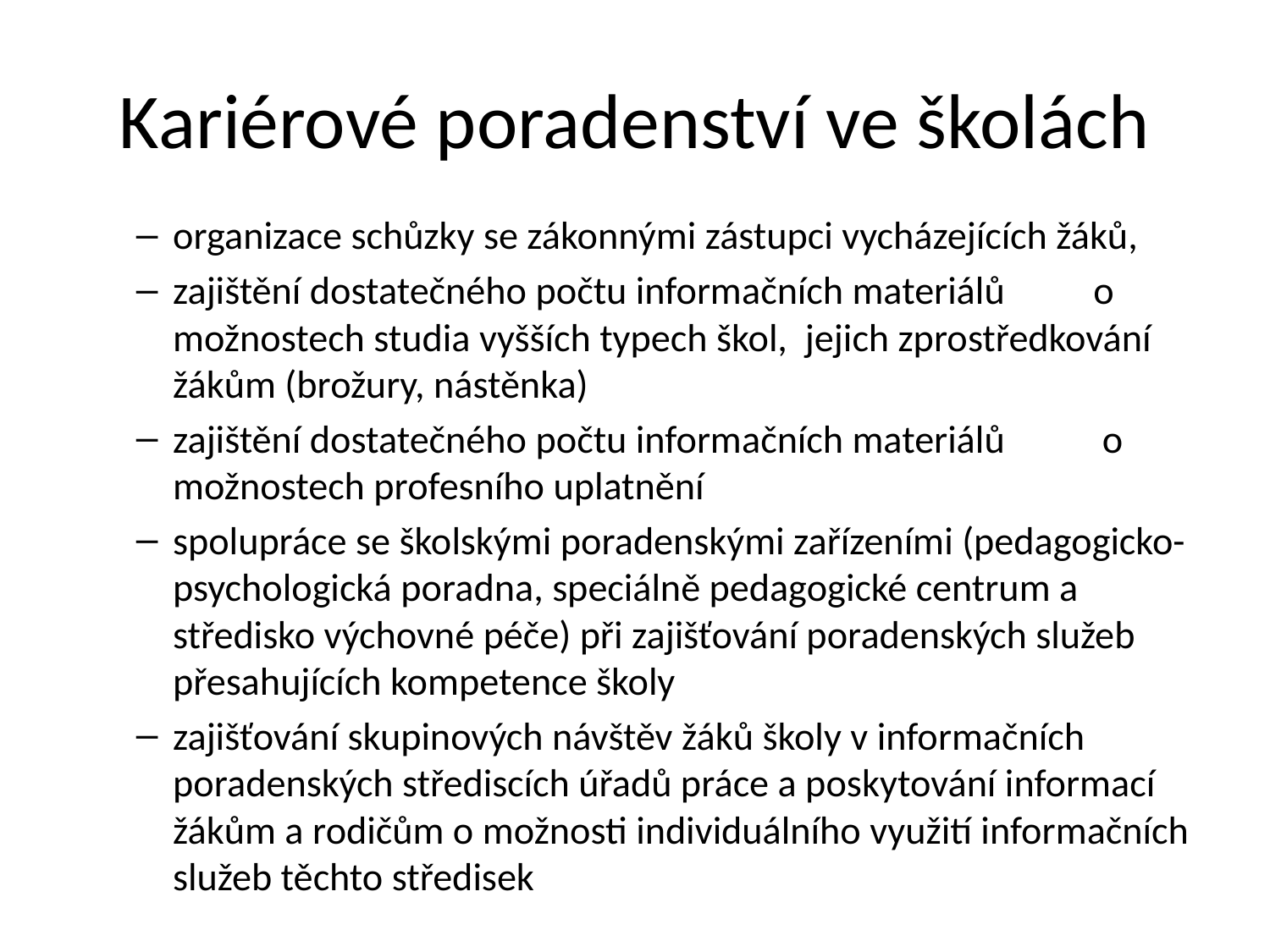

# Kariérové poradenství ve školách

organizace schůzky se zákonnými zástupci vycházejících žáků,
zajištění dostatečného počtu informačních materiálů          o možnostech studia vyšších typech škol,  jejich zprostředkování žákům (brožury, nástěnka)
zajištění dostatečného počtu informačních materiálů           o možnostech profesního uplatnění
spolupráce se školskými poradenskými zařízeními (pedagogicko-psychologická poradna, speciálně pedagogické centrum a středisko výchovné péče) při zajišťování poradenských služeb přesahujících kompetence školy
zajišťování skupinových návštěv žáků školy v informačních poradenských střediscích úřadů práce a poskytování informací žákům a rodičům o možnosti individuálního využití informačních služeb těchto středisek